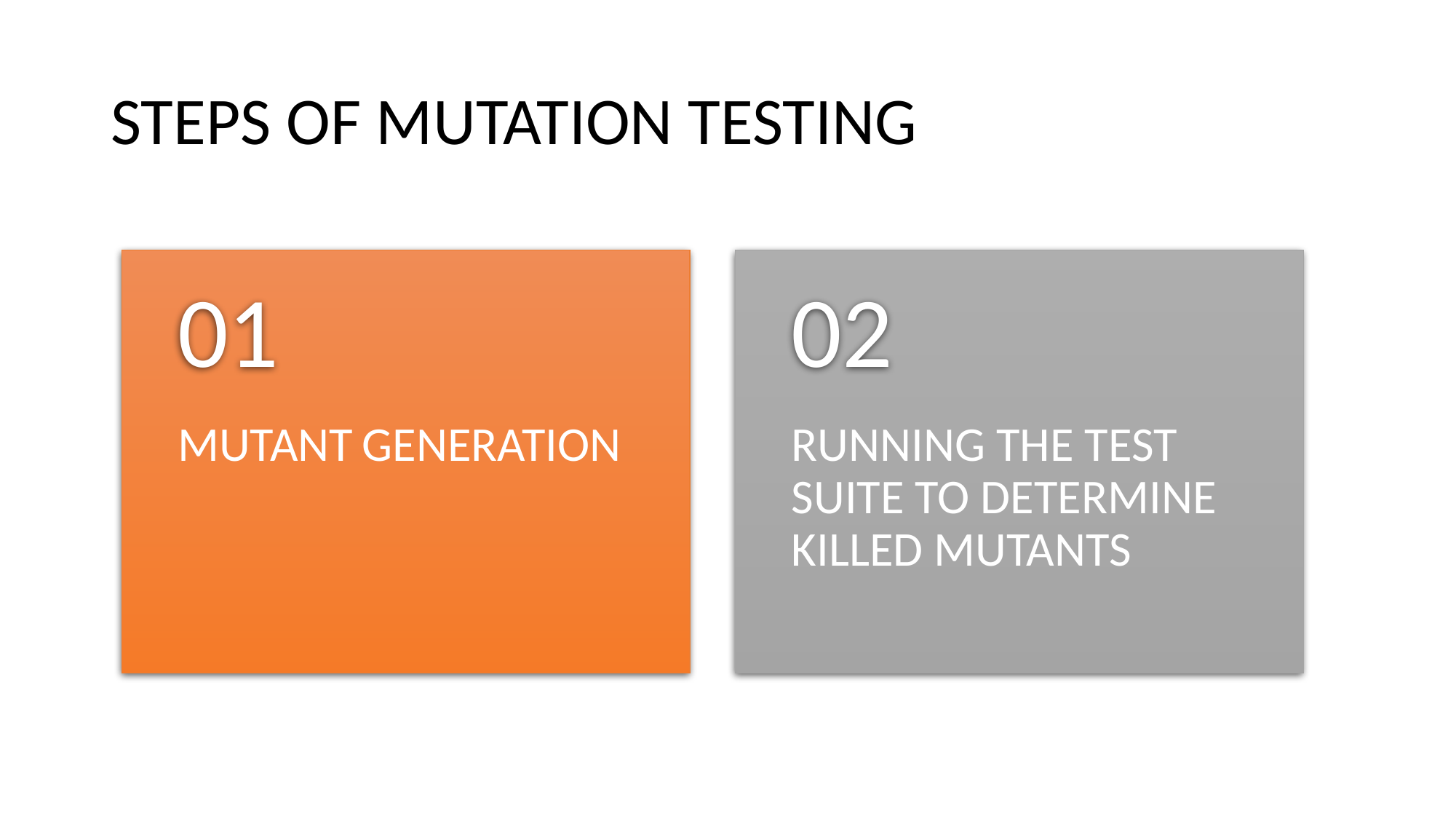

# STEPS OF MUTATION TESTING
MUTANT GENERATION
01
RUNNING THE TEST SUITE TO DETERMINE KILLED MUTANTS
02